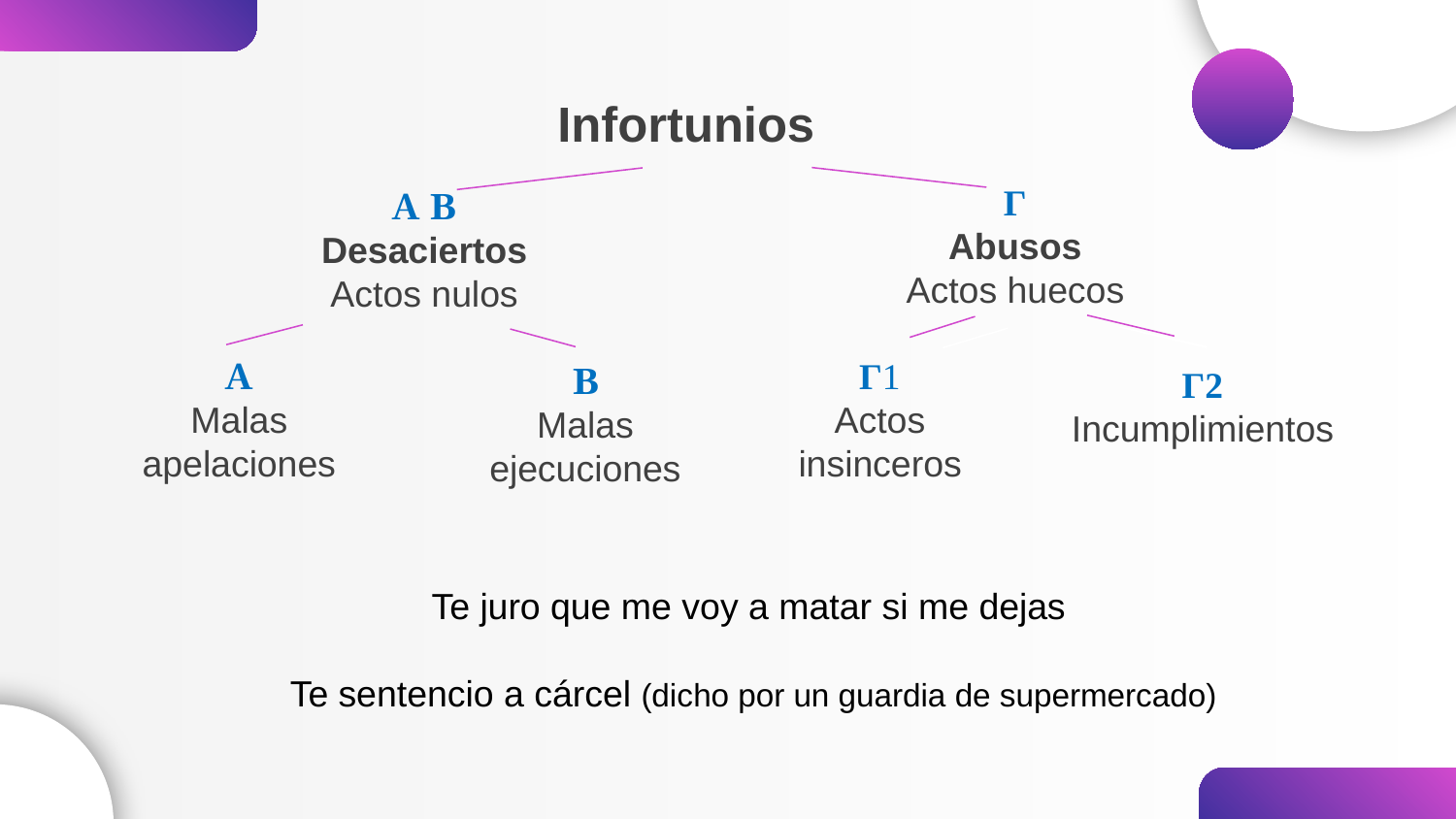

Infortunios

Γ
Abusos
Actos huecos
A B
Desaciertos
Actos nulos

A
Malas apelaciones
Γ1
Actos insinceros
B
Malas ejecuciones
Γ2
Incumplimientos
Te juro que me voy a matar si me dejas

Te sentencio a cárcel (dicho por un guardia de supermercado)